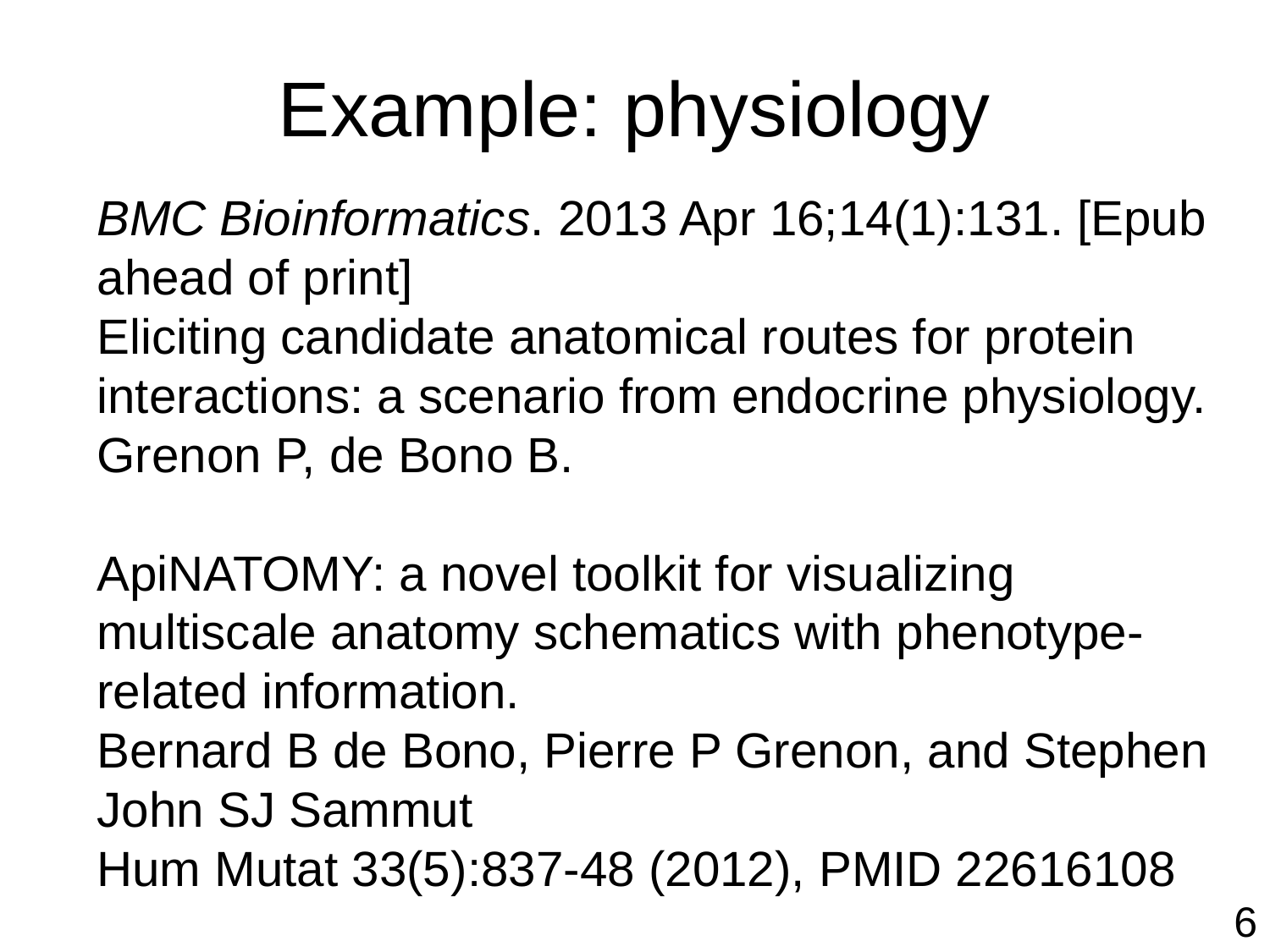

# Example: physiology
BMC Bioinformatics. 2013 Apr 16;14(1):131. [Epub ahead of print]
Eliciting candidate anatomical routes for protein interactions: a scenario from endocrine physiology.
Grenon P, de Bono B.

ApiNATOMY: a novel toolkit for visualizing multiscale anatomy schematics with phenotype-related information.
Bernard B de Bono, Pierre P Grenon, and Stephen John SJ Sammut
Hum Mutat 33(5):837-48 (2012), PMID 22616108
6